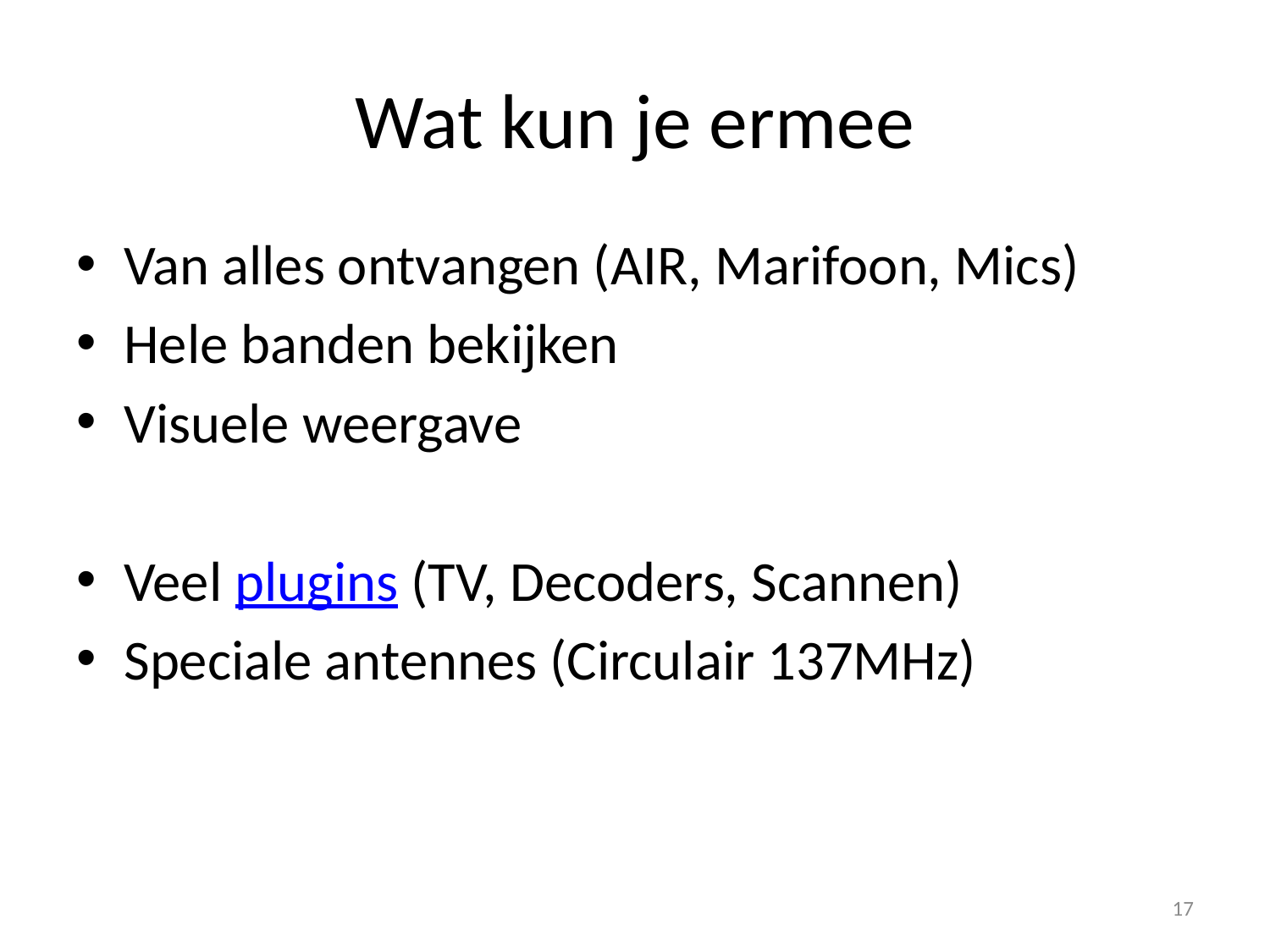

# Wat kun je ermee
Van alles ontvangen (AIR, Marifoon, Mics)
Hele banden bekijken
Visuele weergave

Veel plugins (TV, Decoders, Scannen)
Speciale antennes (Circulair 137MHz)
17